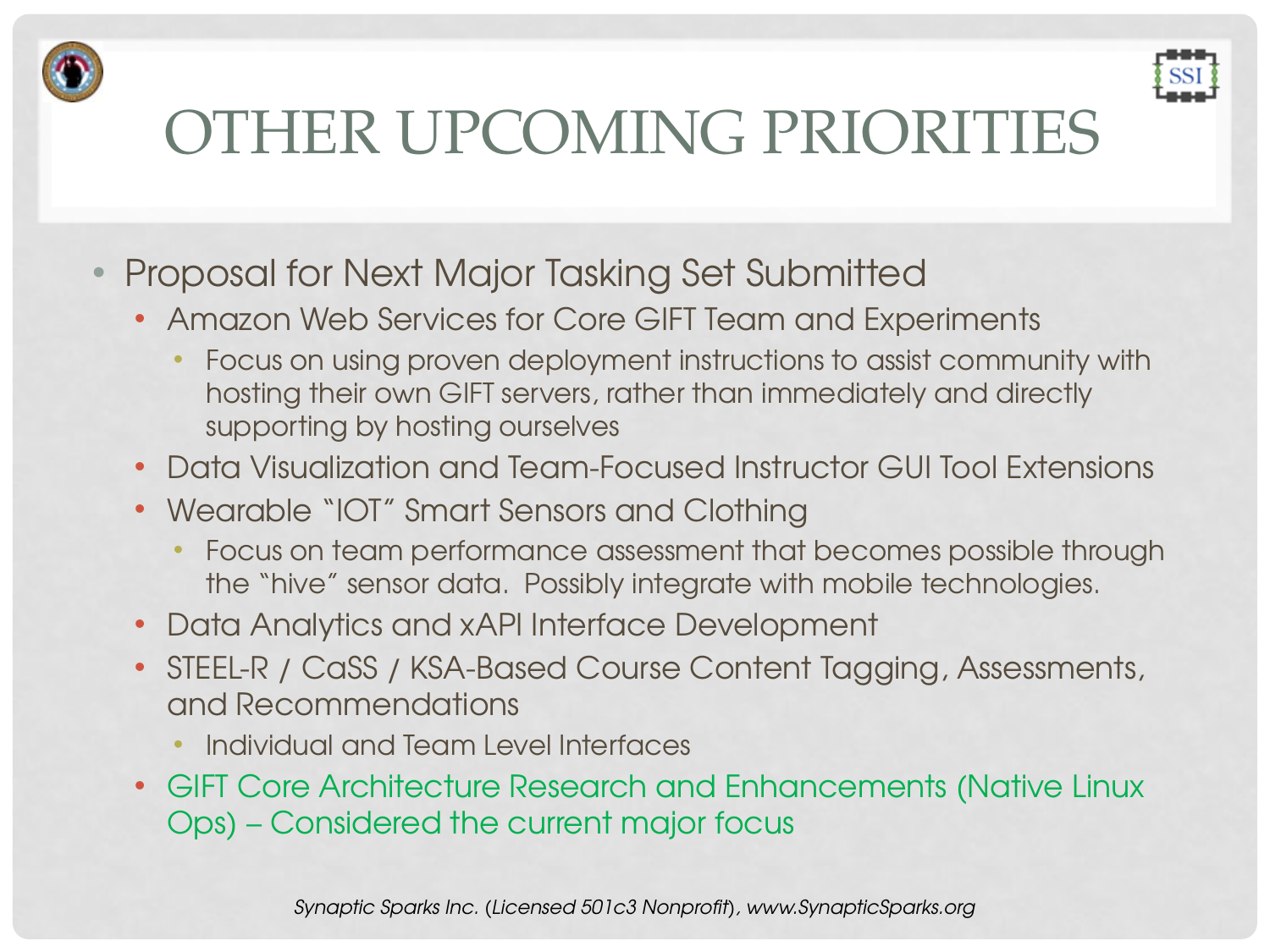

# Other upcoming priorities
Proposal for Next Major Tasking Set Submitted
Amazon Web Services for Core GIFT Team and Experiments
Focus on using proven deployment instructions to assist community with hosting their own GIFT servers, rather than immediately and directly supporting by hosting ourselves
Data Visualization and Team-Focused Instructor GUI Tool Extensions
Wearable “IOT” Smart Sensors and Clothing
Focus on team performance assessment that becomes possible through the “hive” sensor data.  Possibly integrate with mobile technologies.
Data Analytics and xAPI Interface Development
STEEL-R / CaSS / KSA-Based Course Content Tagging, Assessments, and Recommendations
Individual and Team Level Interfaces
GIFT Core Architecture Research and Enhancements (Native Linux Ops) – Considered the current major focus